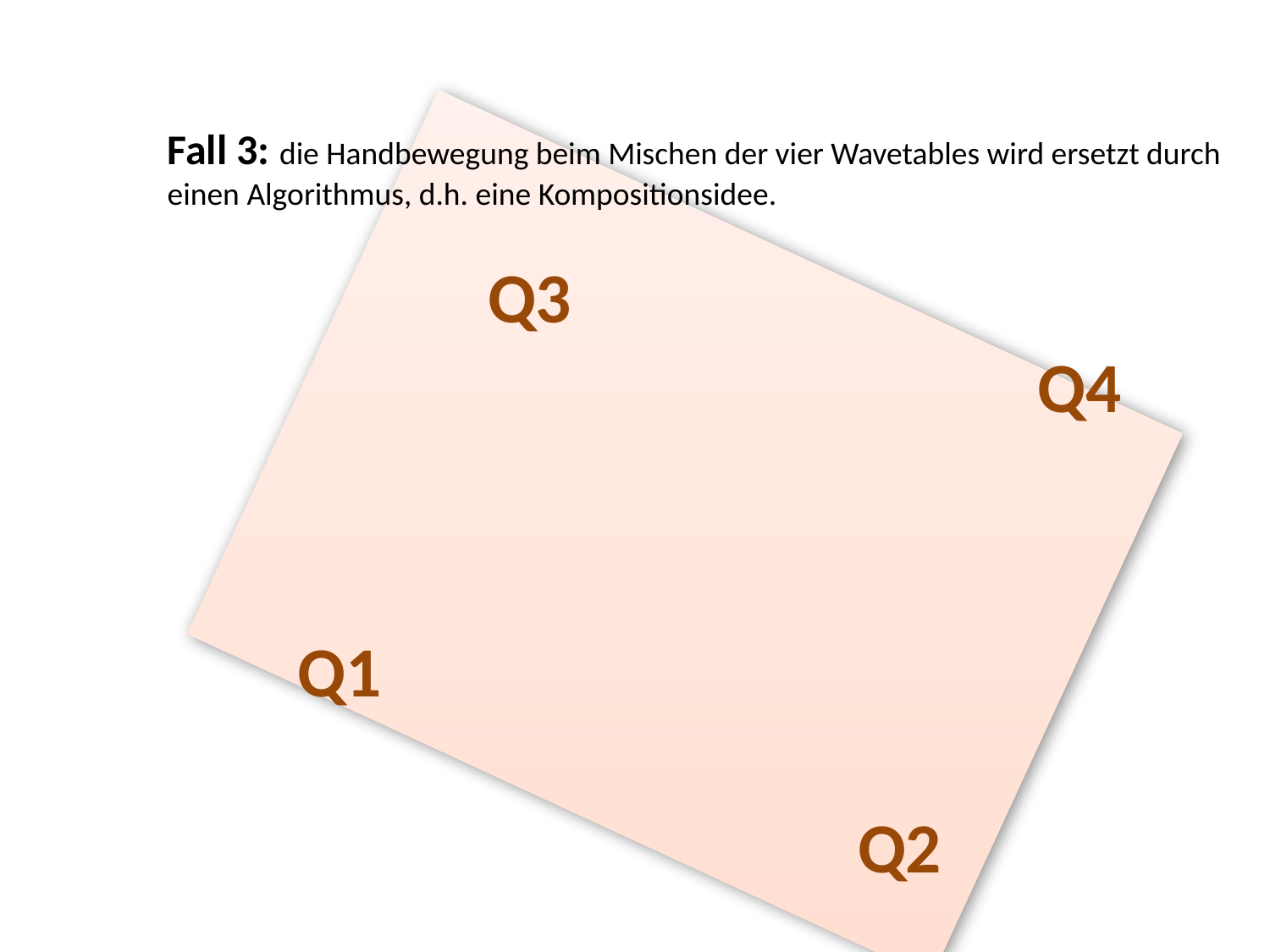

Fall 3: die Handbewegung beim Mischen der vier Wavetables wird ersetzt durch einen Algorithmus, d.h. eine Kompositionsidee.

Q3
Q4
Q1
Q2